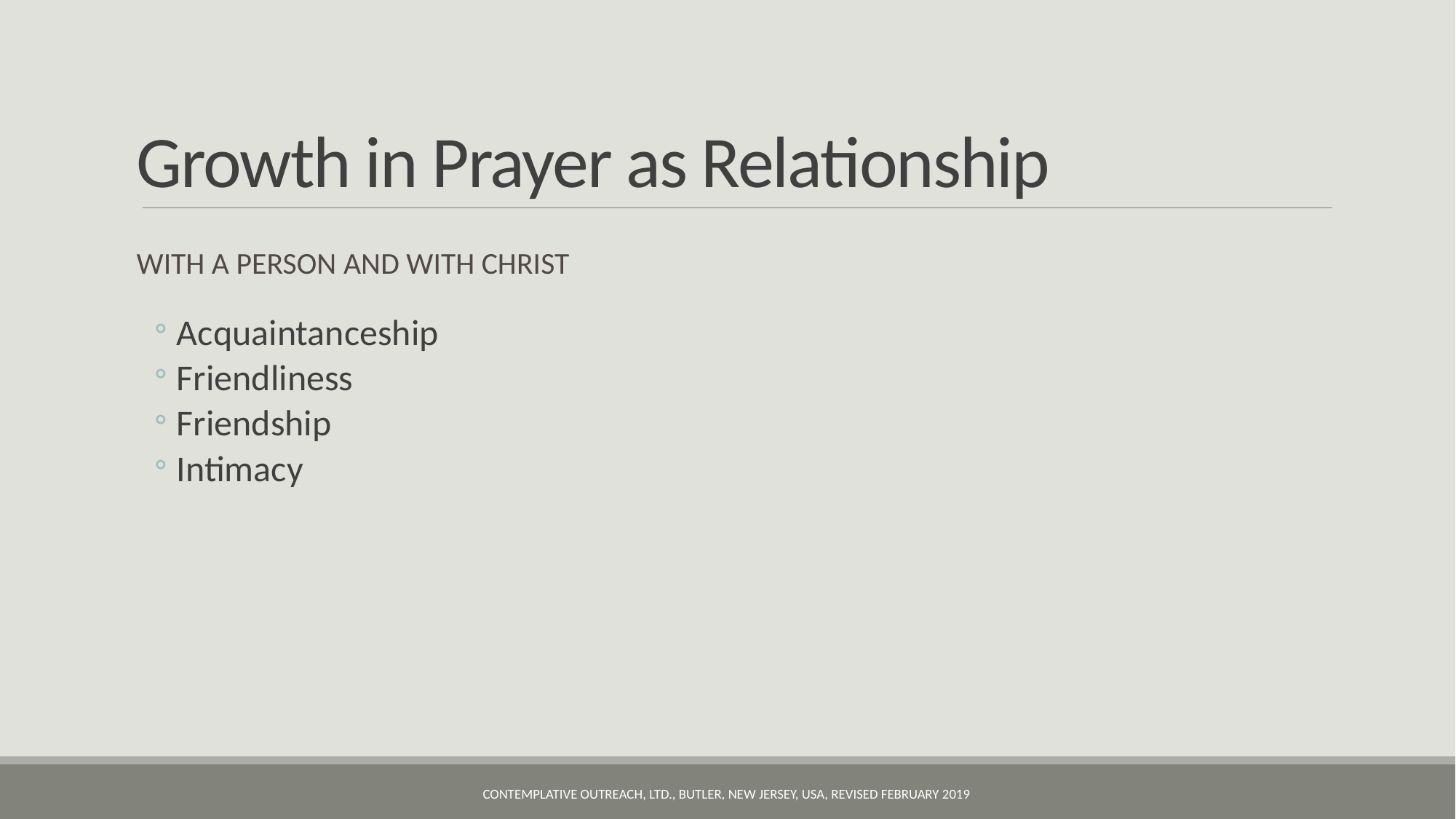

# Growth in Prayer as Relationship
with a person and with Christ

Acquaintanceship
Friendliness
Friendship
Intimacy

9
Contemplative Outreach, LTD., Butler, New Jersey, USA, revised February 2019